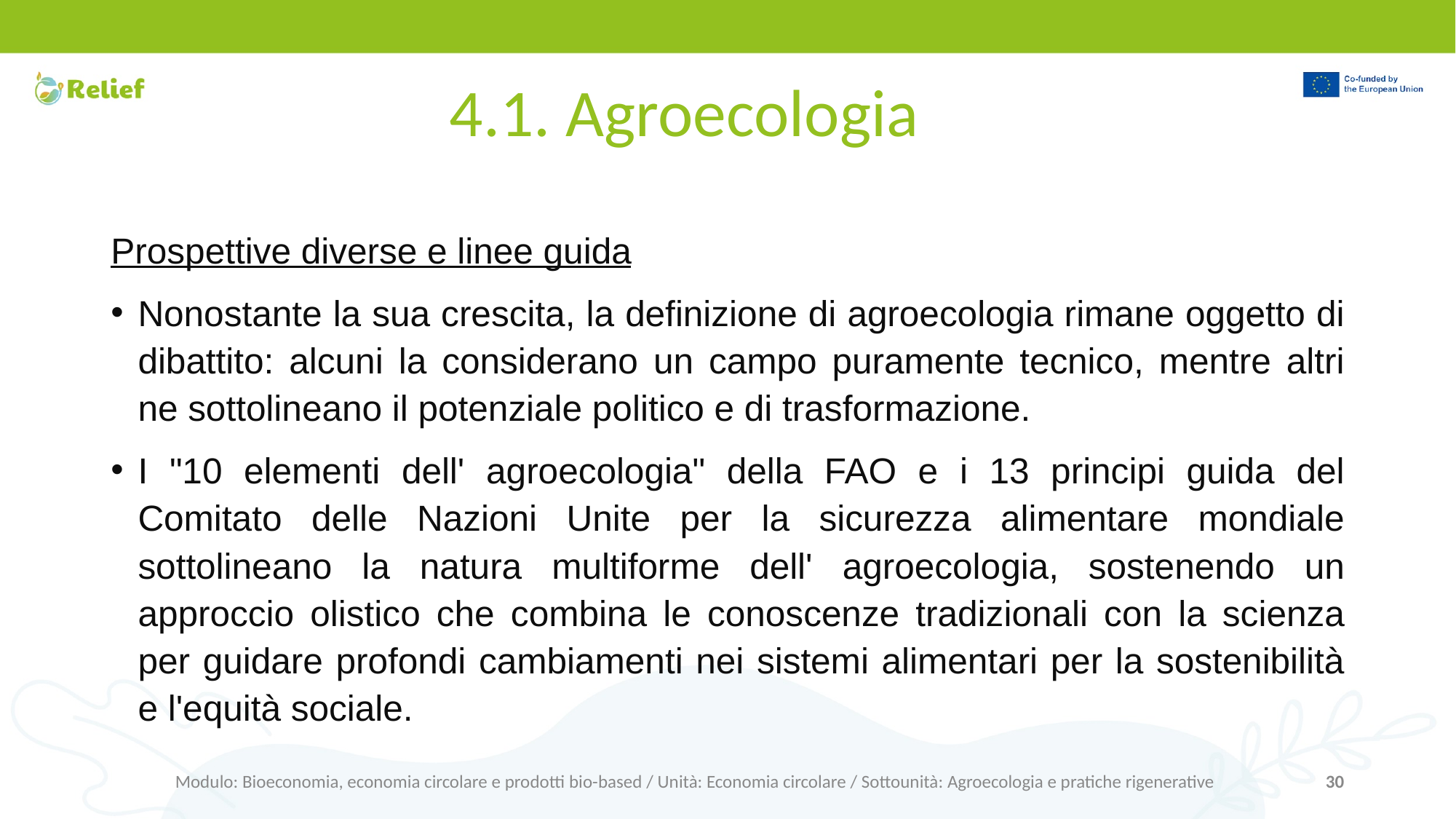

# 4.1. Agroecologia
Prospettive diverse e linee guida
Nonostante la sua crescita, la definizione di agroecologia rimane oggetto di dibattito: alcuni la considerano un campo puramente tecnico, mentre altri ne sottolineano il potenziale politico e di trasformazione.
I "10 elementi dell' agroecologia" della FAO e i 13 principi guida del Comitato delle Nazioni Unite per la sicurezza alimentare mondiale sottolineano la natura multiforme dell' agroecologia, sostenendo un approccio olistico che combina le conoscenze tradizionali con la scienza per guidare profondi cambiamenti nei sistemi alimentari per la sostenibilità e l'equità sociale.

Modulo: Bioeconomia, economia circolare e prodotti bio-based / Unità: Economia circolare / Sottounità: Agroecologia e pratiche rigenerative
30